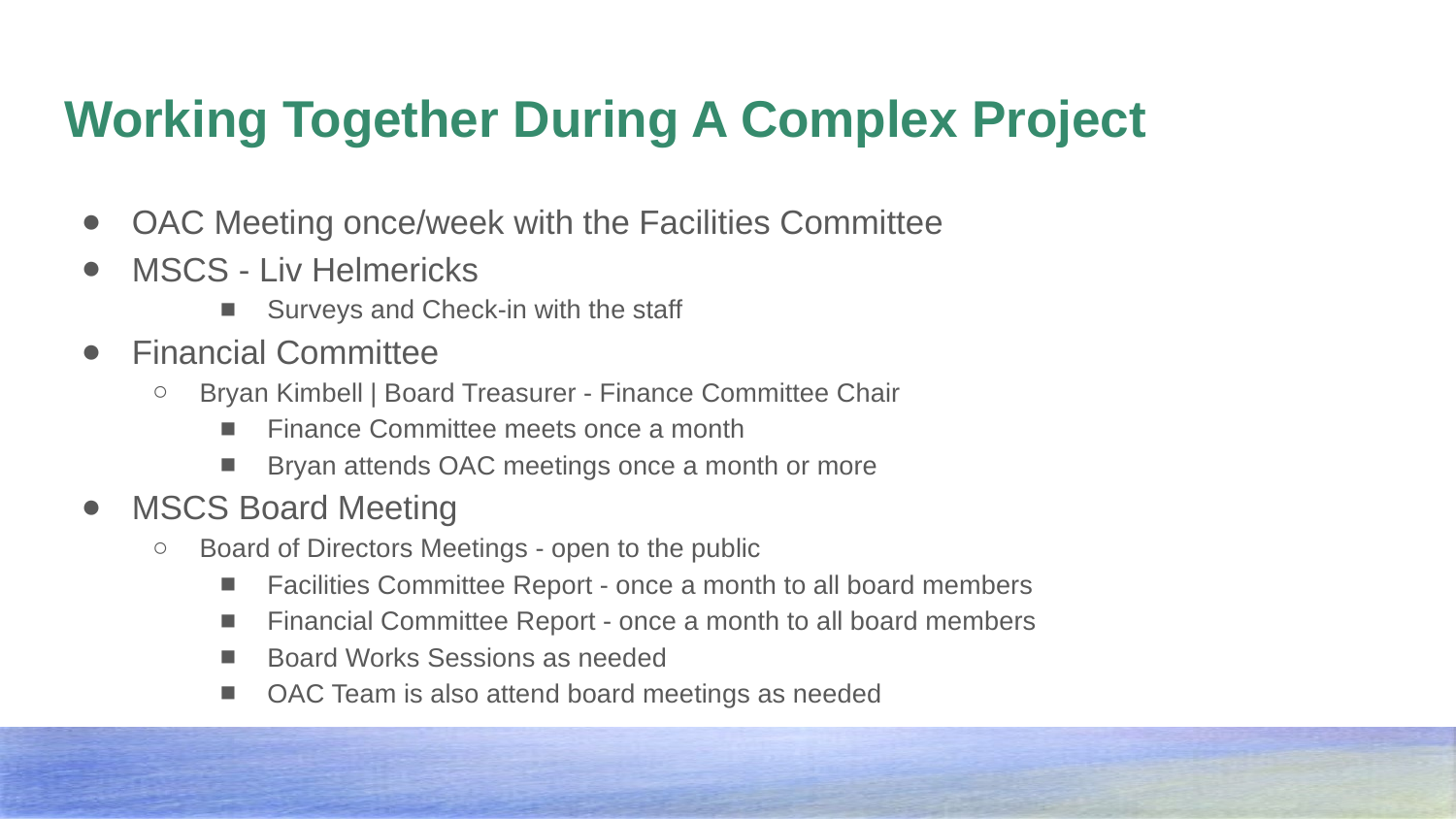

# Working Together During A Complex Project
OAC Meeting once/week with the Facilities Committee
MSCS - Liv Helmericks
Surveys and Check-in with the staff
Financial Committee
Bryan Kimbell | Board Treasurer - Finance Committee Chair
Finance Committee meets once a month
Bryan attends OAC meetings once a month or more
MSCS Board Meeting
Board of Directors Meetings - open to the public
Facilities Committee Report - once a month to all board members
Financial Committee Report - once a month to all board members
Board Works Sessions as needed
OAC Team is also attend board meetings as needed